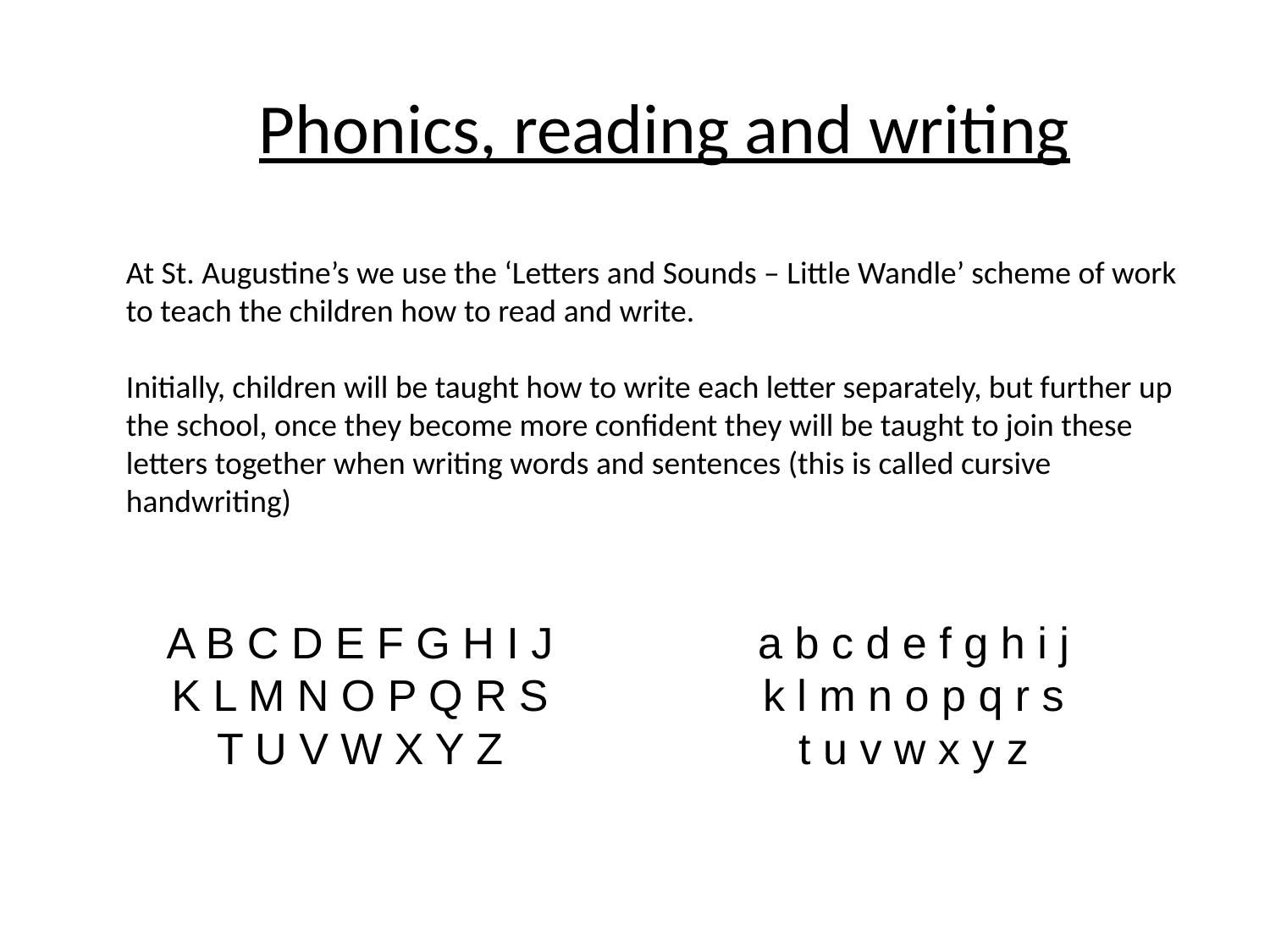

Phonics, reading and writing

At St. Augustine’s we use the ‘Letters and Sounds – Little Wandle’ scheme of work to teach the children how to read and write.

Initially, children will be taught how to write each letter separately, but further up the school, once they become more confident they will be taught to join these letters together when writing words and sentences (this is called cursive handwriting)
A B C D E F G H I J K L M N O P Q R S T U V W X Y Z
a b c d e f g h i j k l m n o p q r s t u v w x y z